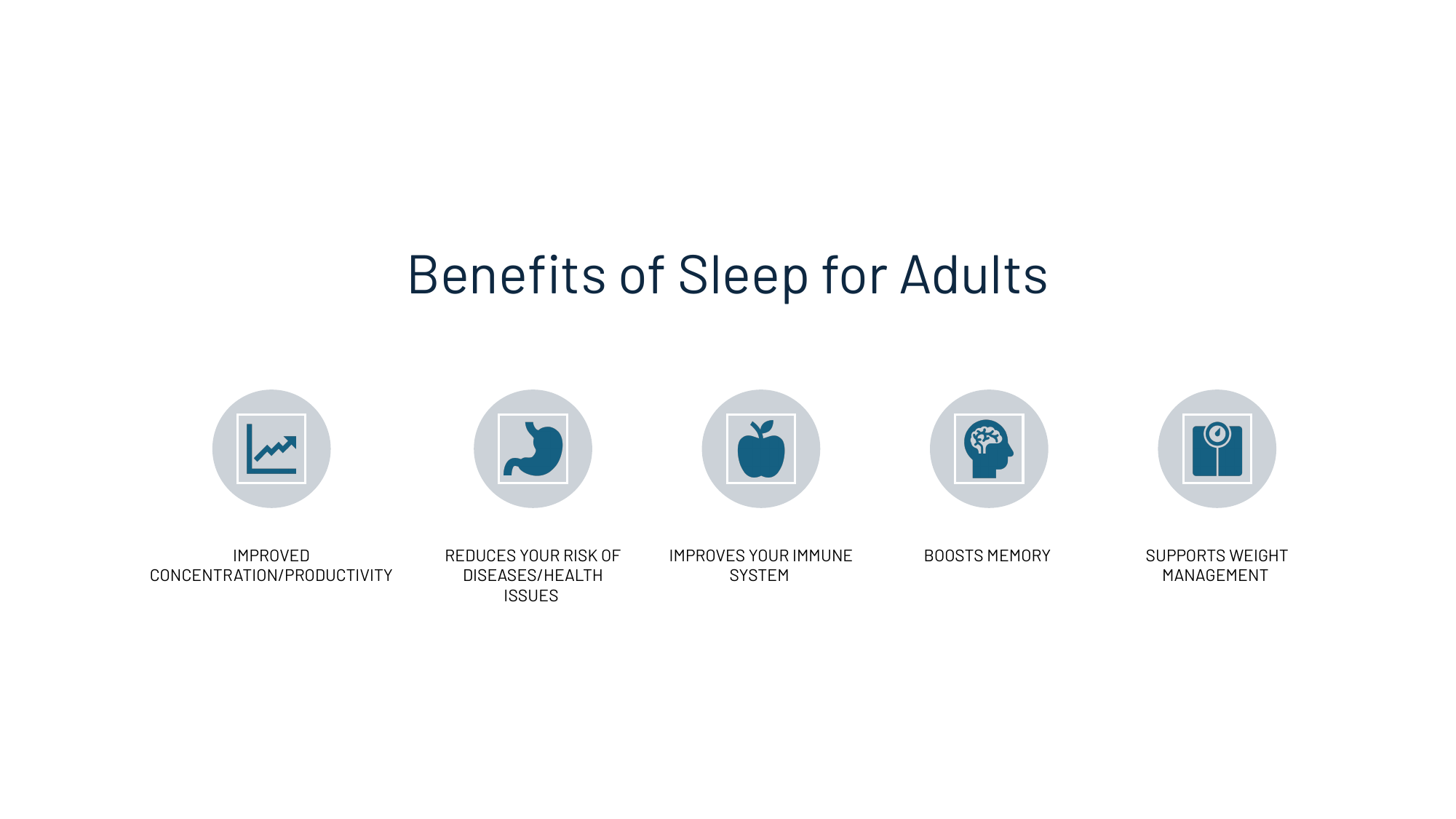

# Benefits of Sleep for Adults
Improved Concentration/Productivity
Reduces your Risk of Diseases/Health Issues
Improves your Immune System
Boosts Memory
Supports Weight Management